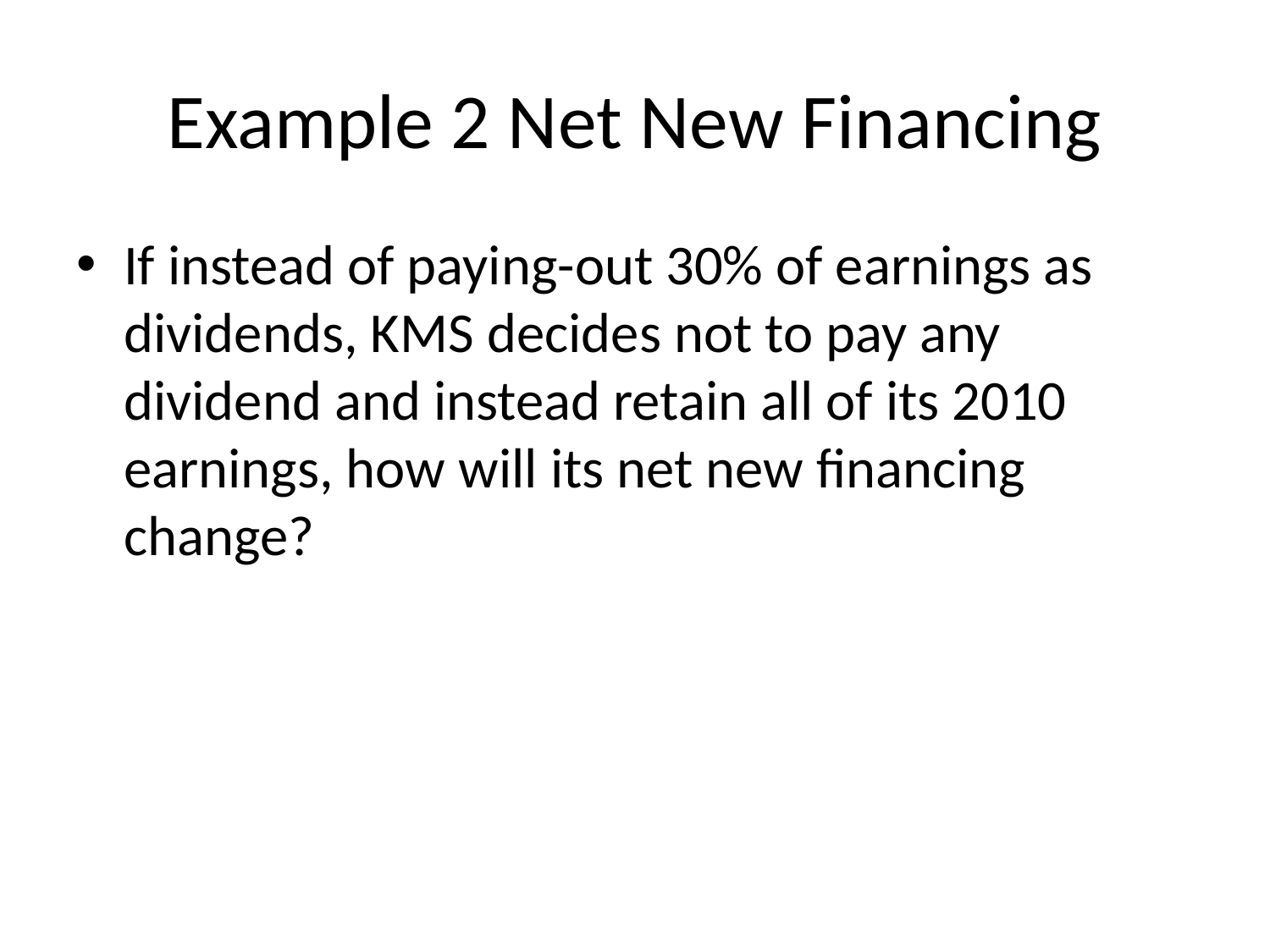

# Example 2 Net New Financing
If instead of paying-out 30% of earnings as dividends, KMS decides not to pay any dividend and instead retain all of its 2010 earnings, how will its net new financing change?